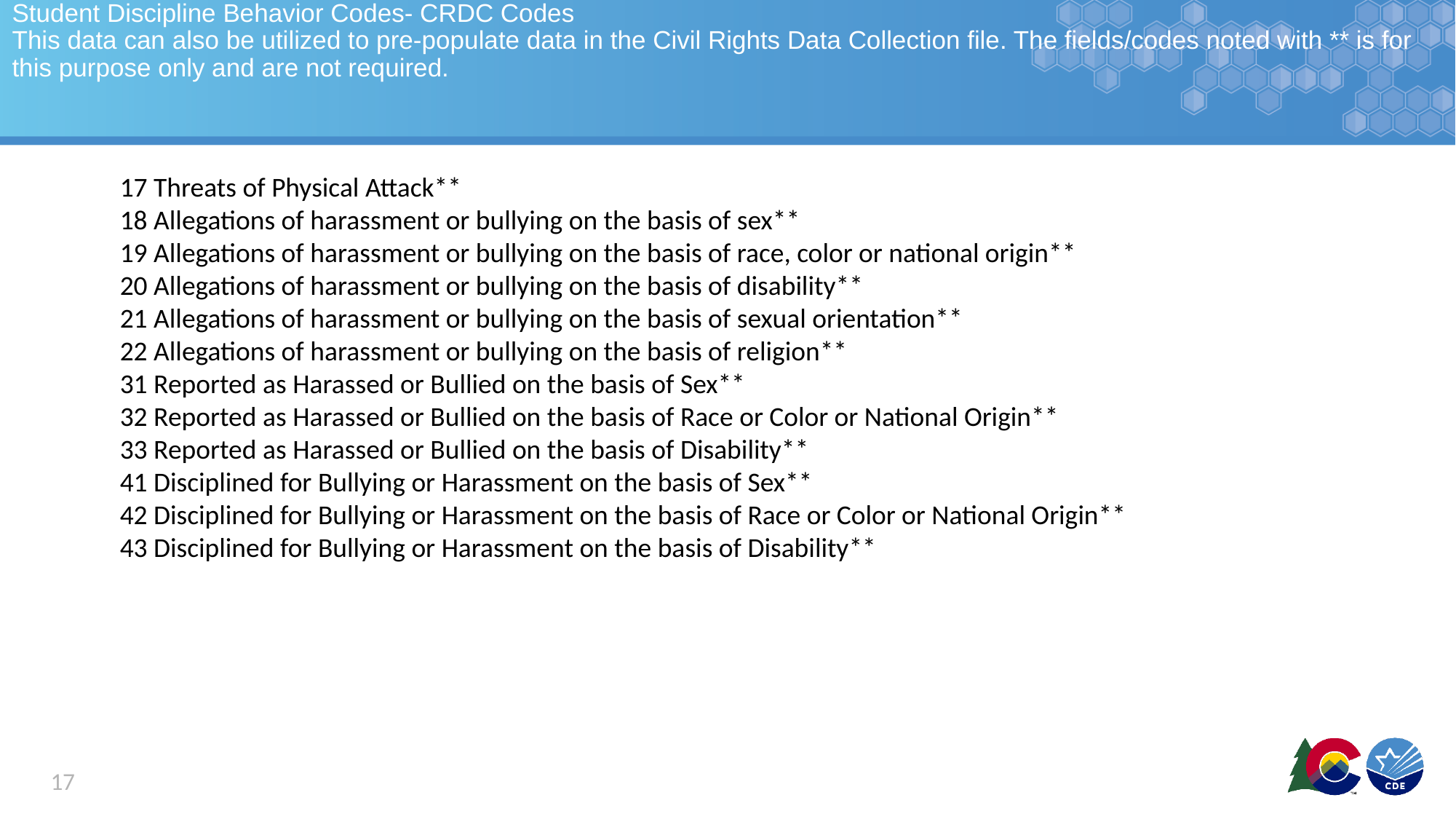

# Student Discipline Behavior Codes- CRDC Codes This data can also be utilized to pre-populate data in the Civil Rights Data Collection file. The fields/codes noted with ** is for this purpose only and are not required.
17 Threats of Physical Attack**
18 Allegations of harassment or bullying on the basis of sex**
19 Allegations of harassment or bullying on the basis of race, color or national origin**
20 Allegations of harassment or bullying on the basis of disability**
21 Allegations of harassment or bullying on the basis of sexual orientation**
22 Allegations of harassment or bullying on the basis of religion**
31 Reported as Harassed or Bullied on the basis of Sex**
32 Reported as Harassed or Bullied on the basis of Race or Color or National Origin**
33 Reported as Harassed or Bullied on the basis of Disability**
41 Disciplined for Bullying or Harassment on the basis of Sex**
42 Disciplined for Bullying or Harassment on the basis of Race or Color or National Origin**
43 Disciplined for Bullying or Harassment on the basis of Disability**

17